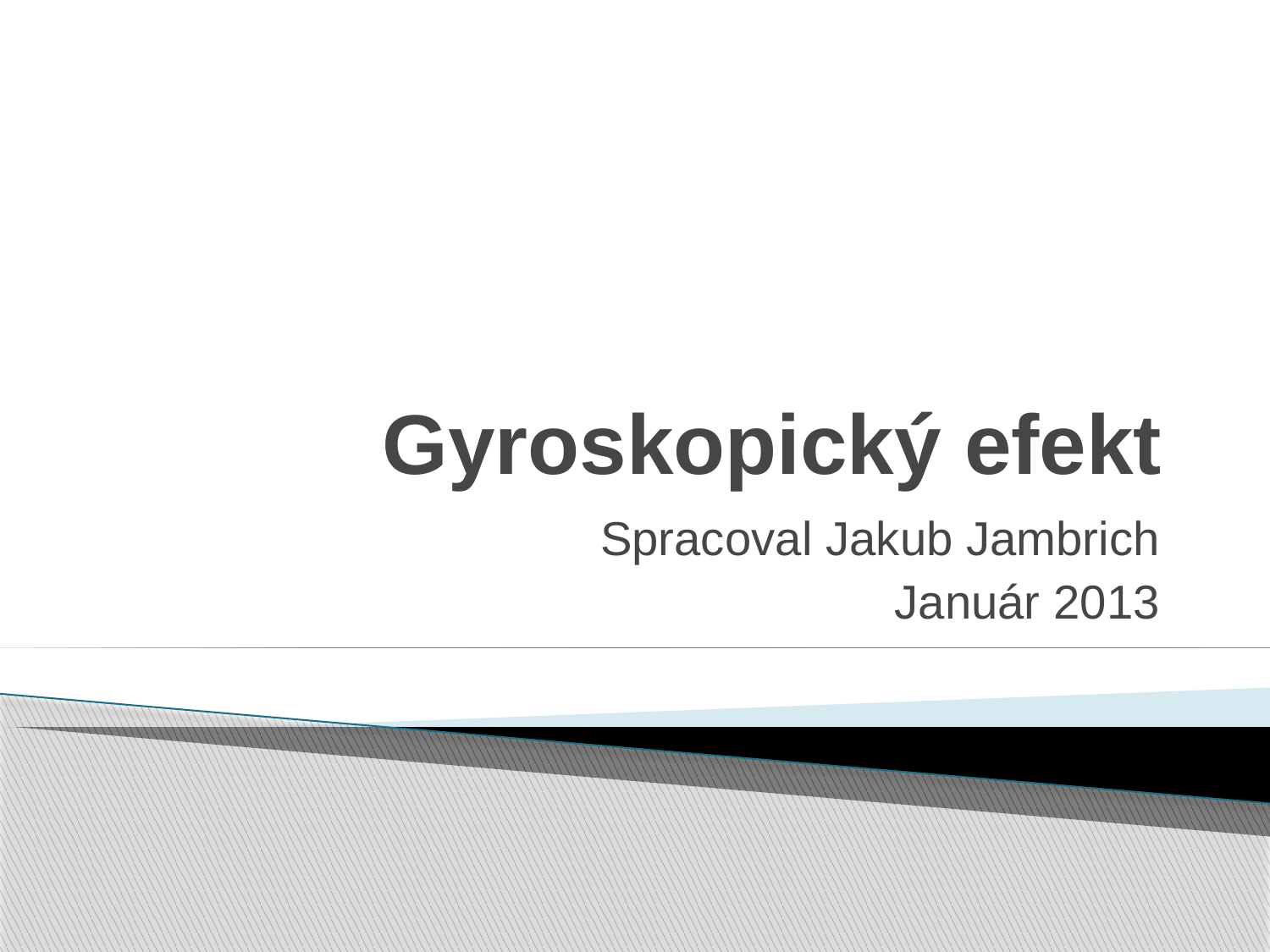

# Gyroskopický efekt
Spracoval Jakub Jambrich
Január 2013